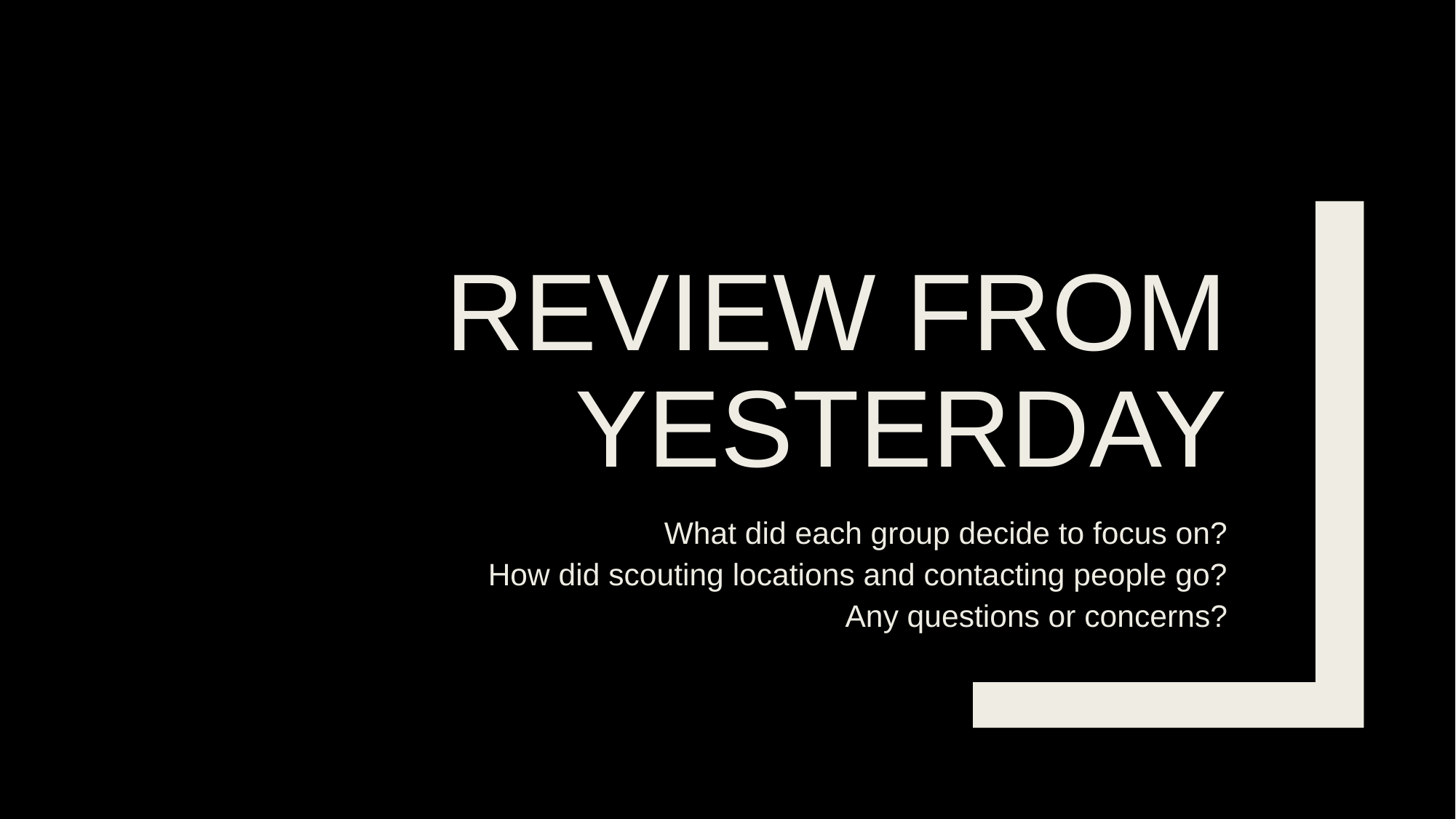

# Review from Yesterday
What did each group decide to focus on?
How did scouting locations and contacting people go?
Any questions or concerns?